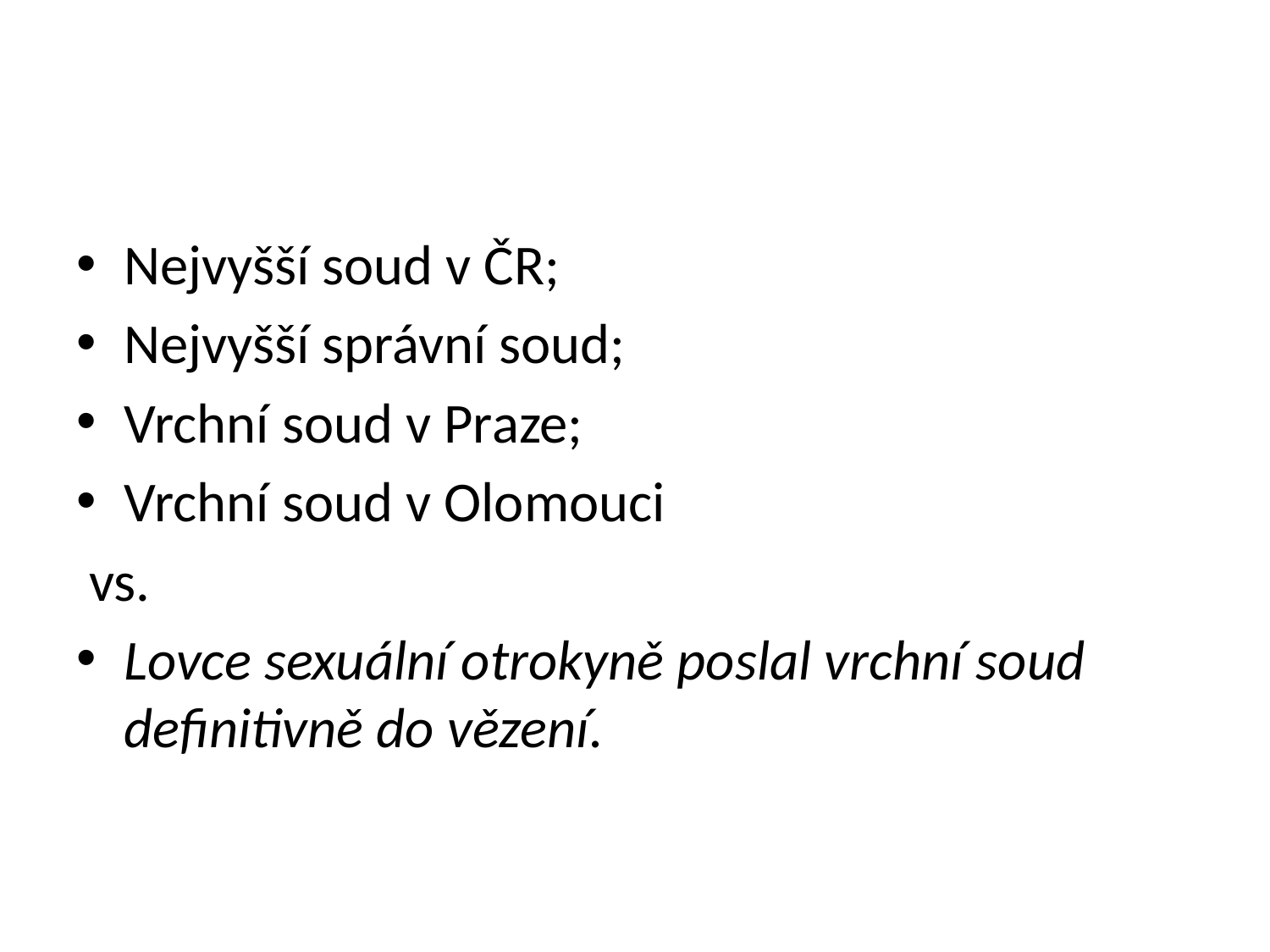

#
Nejvyšší soud v ČR;
Nejvyšší správní soud;
Vrchní soud v Praze;
Vrchní soud v Olomouci
 vs.
Lovce sexuální otrokyně poslal vrchní soud definitivně do vězení.